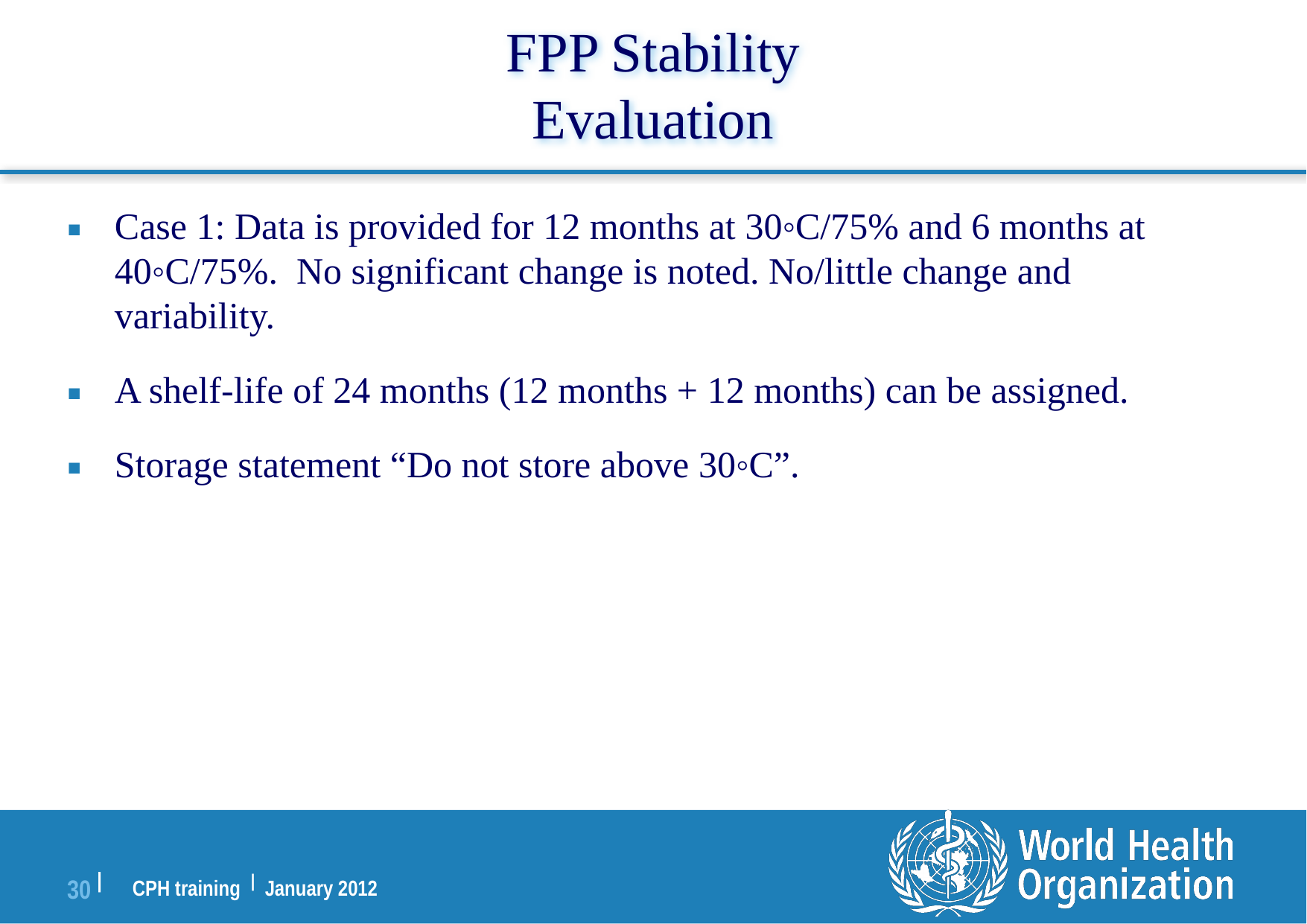

FPP Stability
Evaluation
Case 1: Data is provided for 12 months at 30◦C/75% and 6 months at 40◦C/75%.  No significant change is noted. No/little change and variability.
A shelf-life of 24 months (12 months + 12 months) can be assigned.
Storage statement “Do not store above 30◦C”.